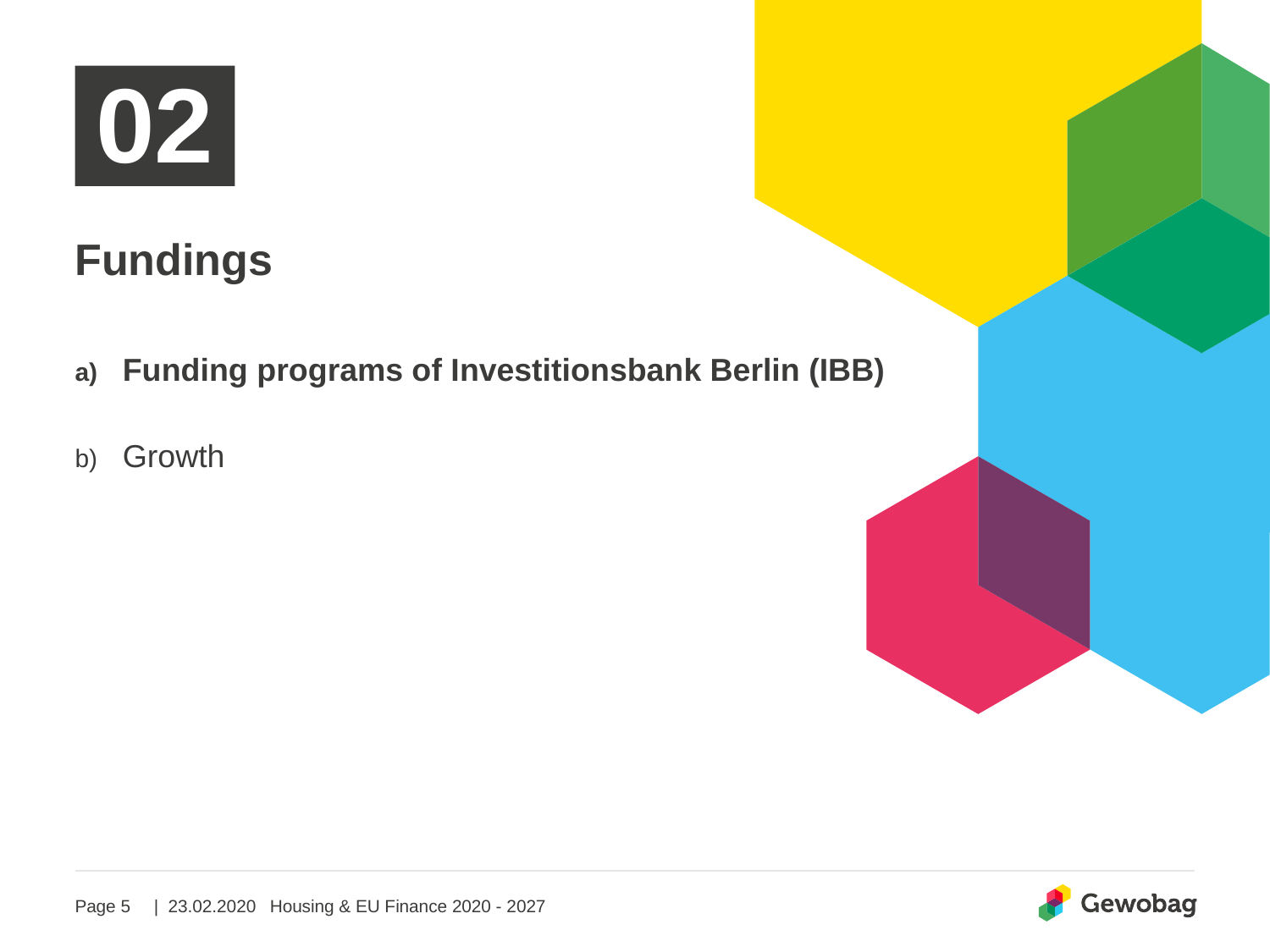

# 02
Fundings
Funding programs of Investitionsbank Berlin (IBB)
Growth

|  23.02.2020
Housing & EU Finance 2020 - 2027
Page 5